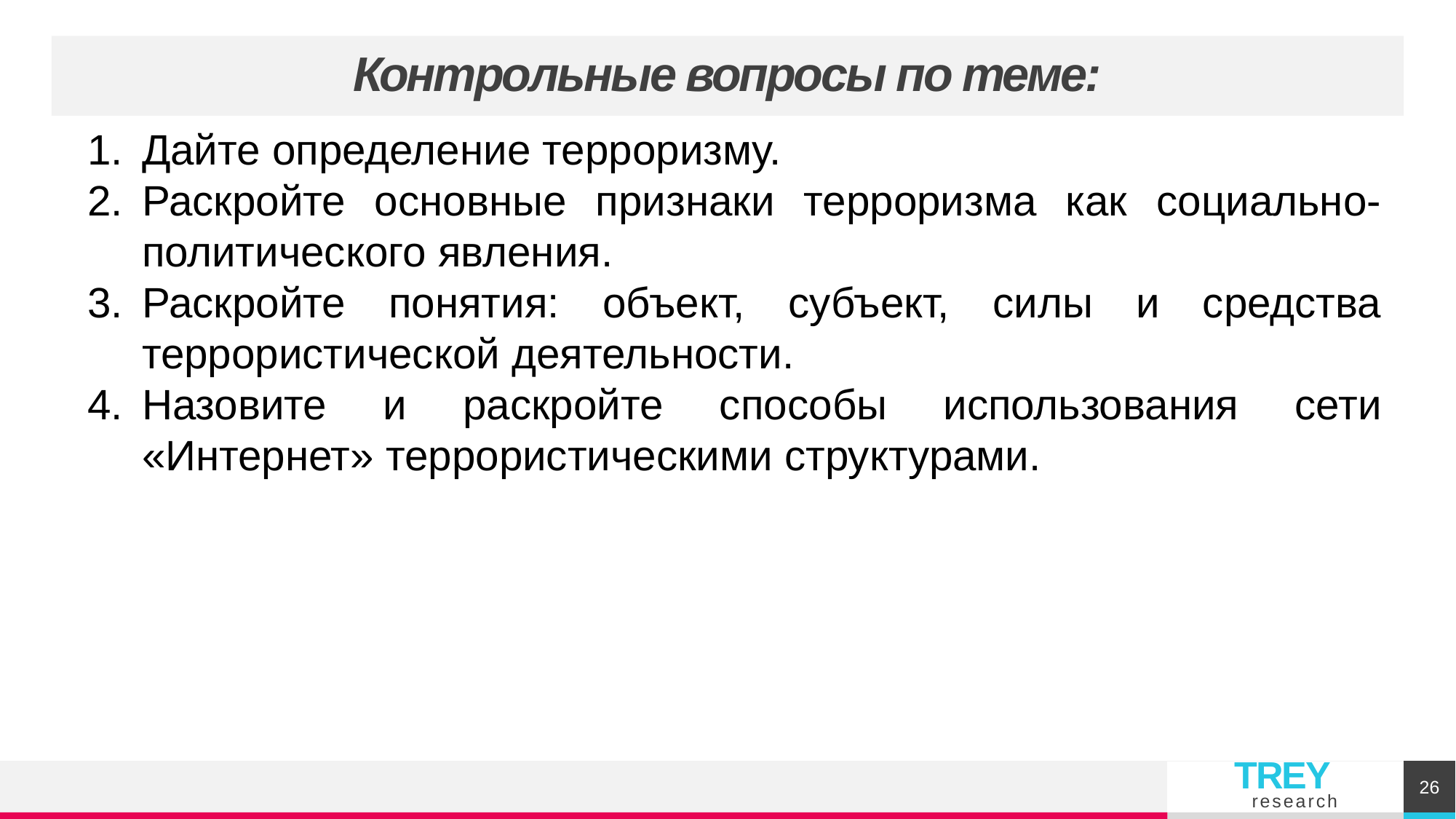

# Контрольные вопросы по теме:
Дайте определение терроризму.
Раскройте основные признаки терроризма как социально-политического явления.
Раскройте понятия: объект, субъект, силы и средства террористической деятельности.
Назовите и раскройте способы использования сети «Интернет» террористическими структурами.

26